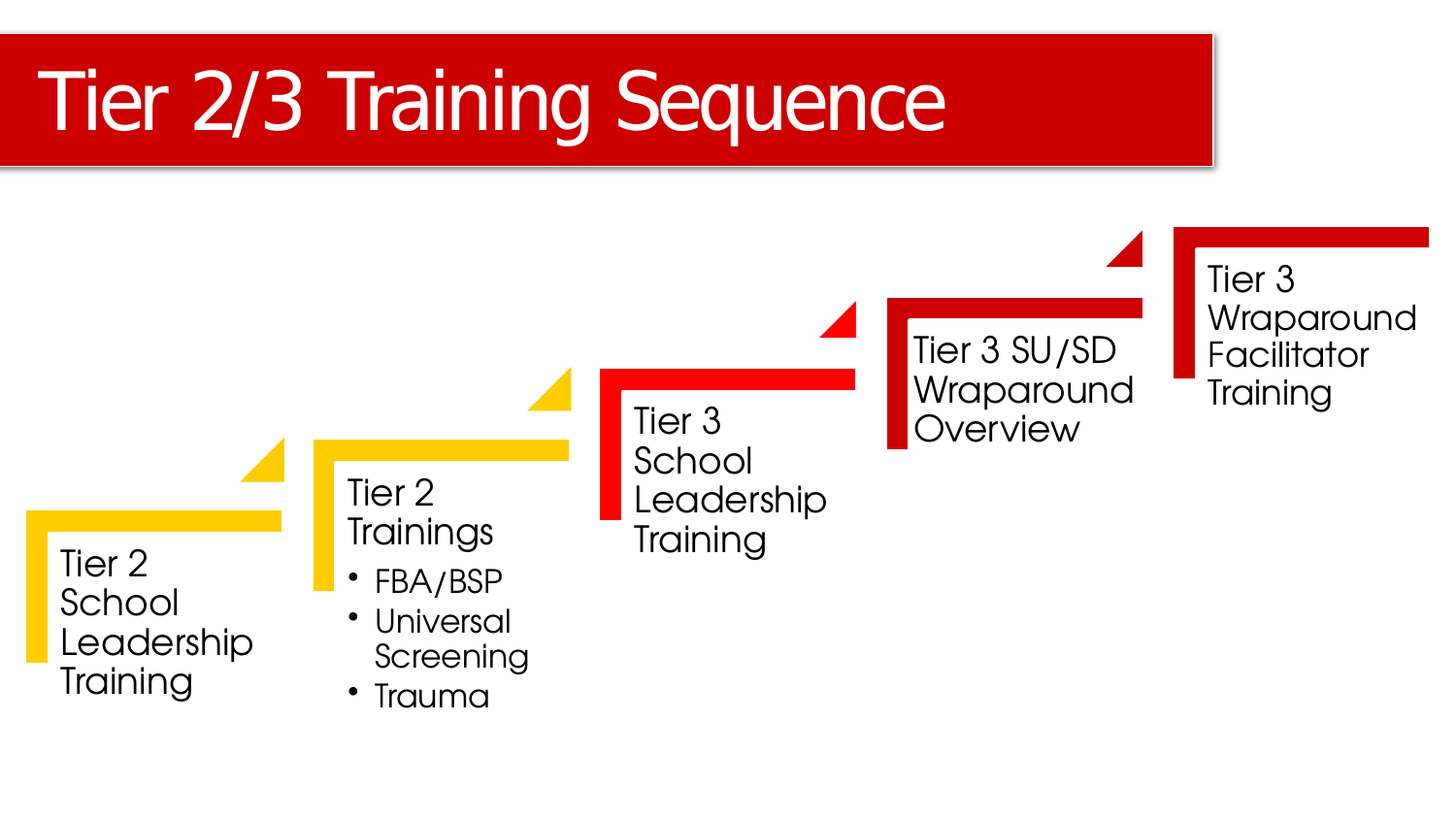

# Tier 2/3 Training Sequence
Tier 2 School Leadership Training
Tier 2    Trainings
FBA/BSP
Universal Screening
Trauma
Tier 3 School Leadership Training
Tier 3 SU/SD Wraparound Overview
Tier 3 Wraparound Facilitator Training